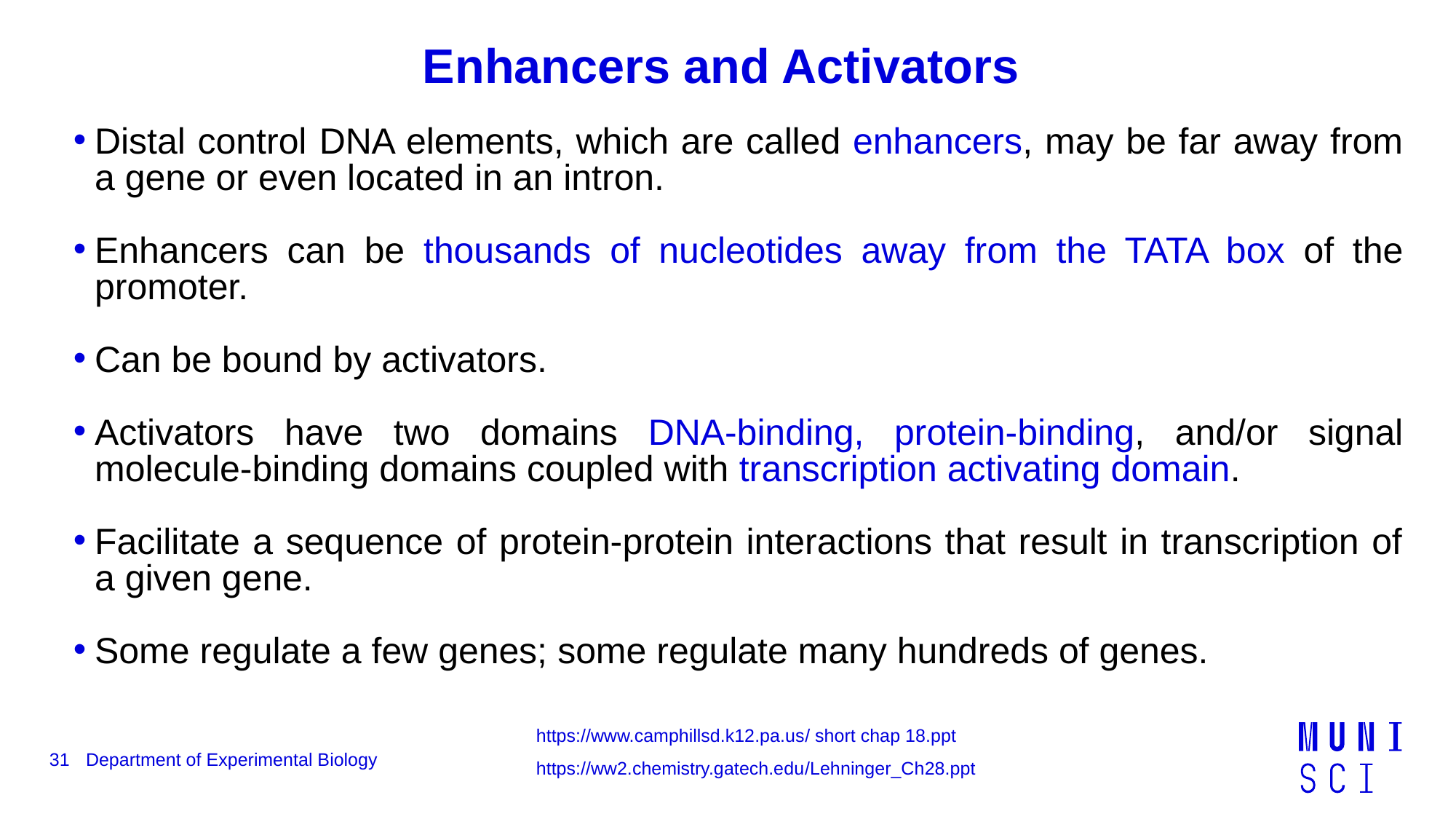

Enhancers and Activators
Distal control DNA elements, which are called enhancers, may be far away from a gene or even located in an intron.

Enhancers can be thousands of nucleotides away from the TATA box of the promoter.

Can be bound by activators.

Activators have two domains DNA-binding, protein-binding, and/or signal molecule-binding domains coupled with transcription activating domain.

Facilitate a sequence of protein-protein interactions that result in transcription of a given gene.

Some regulate a few genes; some regulate many hundreds of genes.
https://www.camphillsd.k12.pa.us/ short chap 18.ppt
31
Department of Experimental Biology
https://ww2.chemistry.gatech.edu/Lehninger_Ch28.ppt